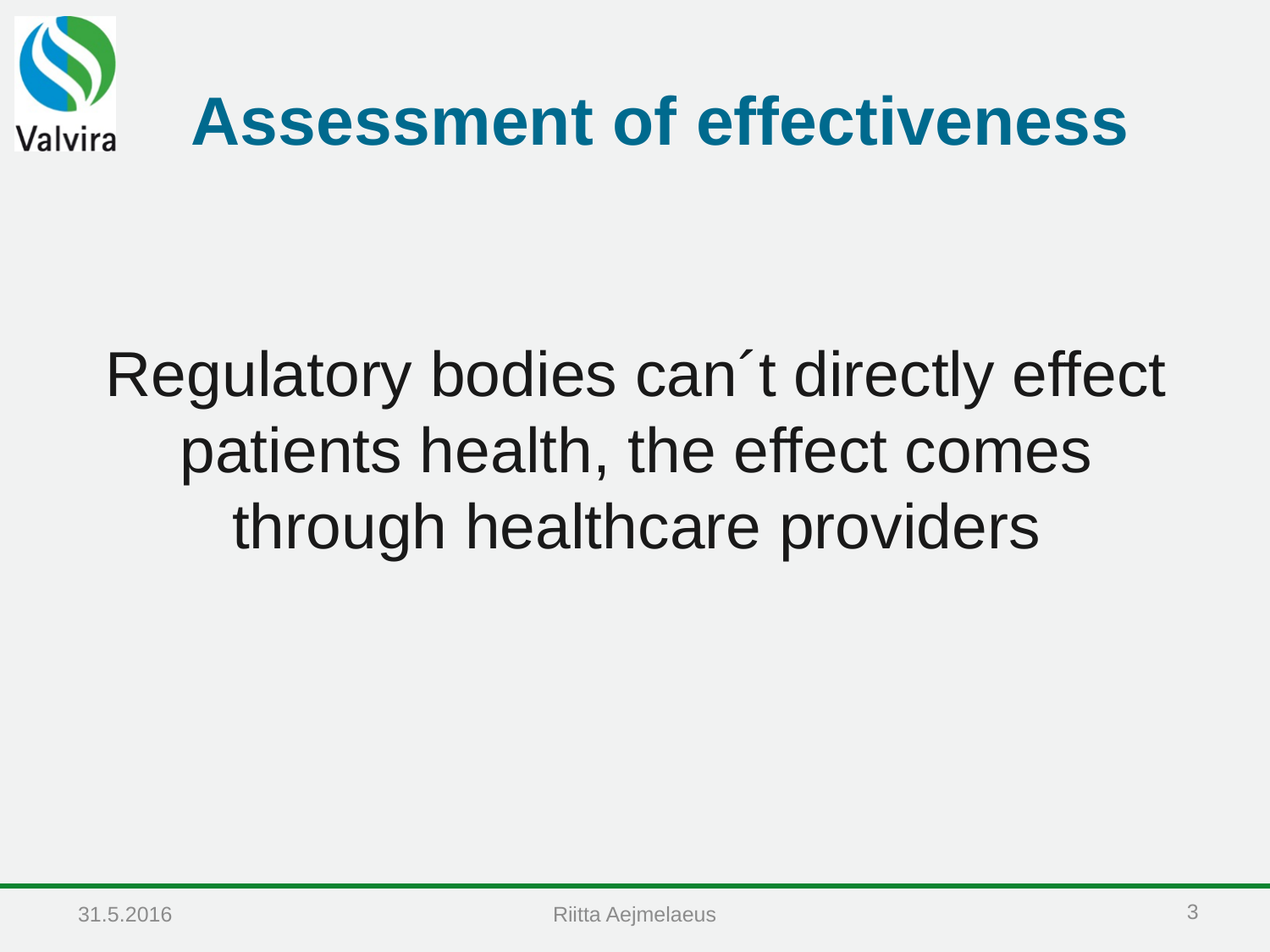

# Assessment of effectiveness
Regulatory bodies can´t directly effect patients health, the effect comes through healthcare providers
3
Riitta Aejmelaeus
31.5.2016